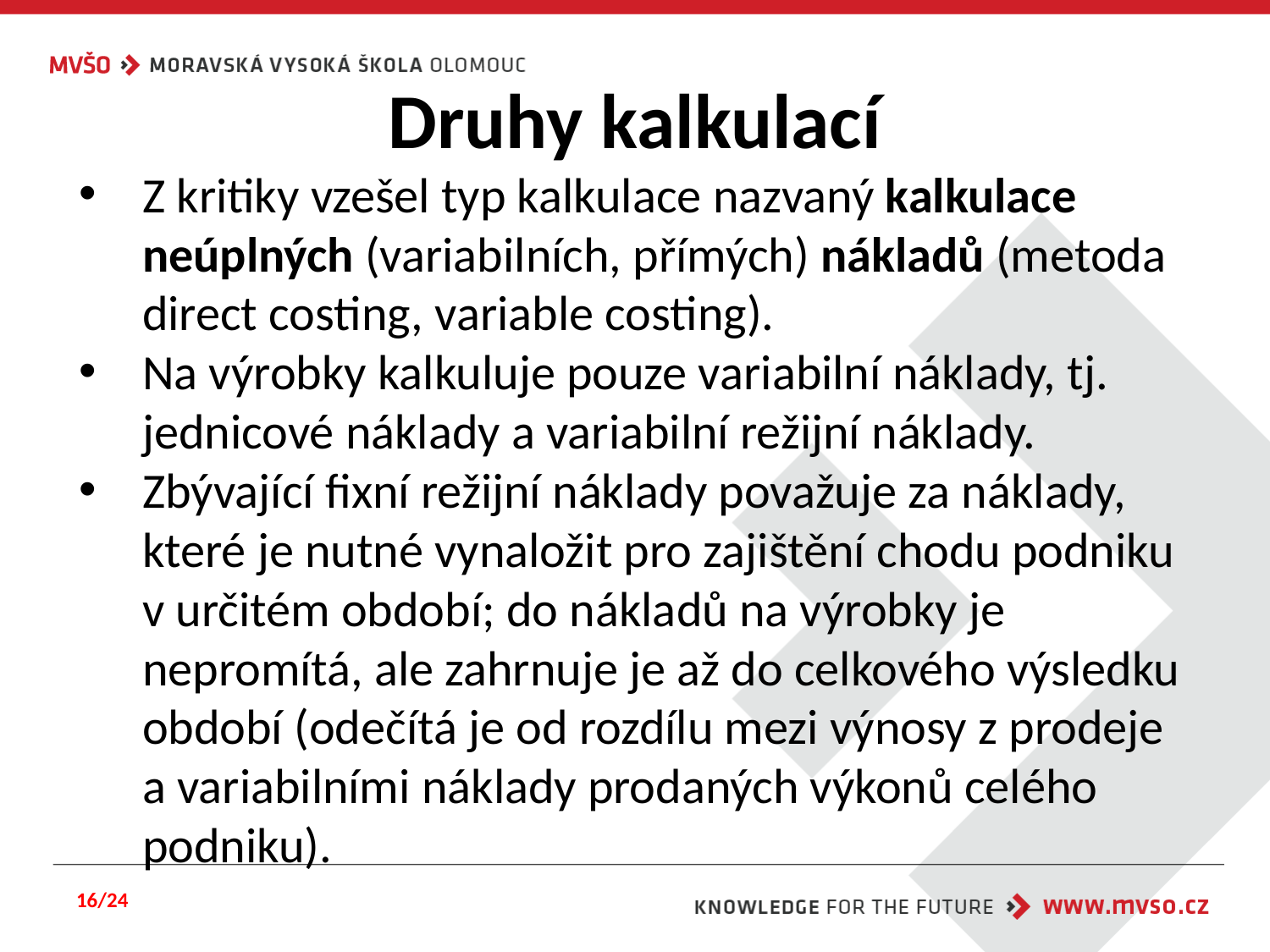

# Druhy kalkulací
Z kritiky vzešel typ kalkulace nazvaný kalkulace neúplných (variabilních, přímých) nákladů (metoda direct costing, variable costing).
Na výrobky kalkuluje pouze variabilní náklady, tj. jednicové náklady a variabilní režijní náklady.
Zbývající fixní režijní náklady považuje za náklady, které je nutné vynaložit pro zajištění chodu podniku v určitém období; do nákladů na výrobky je nepromítá, ale zahrnuje je až do celkového výsledku období (odečítá je od rozdílu mezi výnosy z prodeje a variabilními náklady prodaných výkonů celého podniku).
16/24